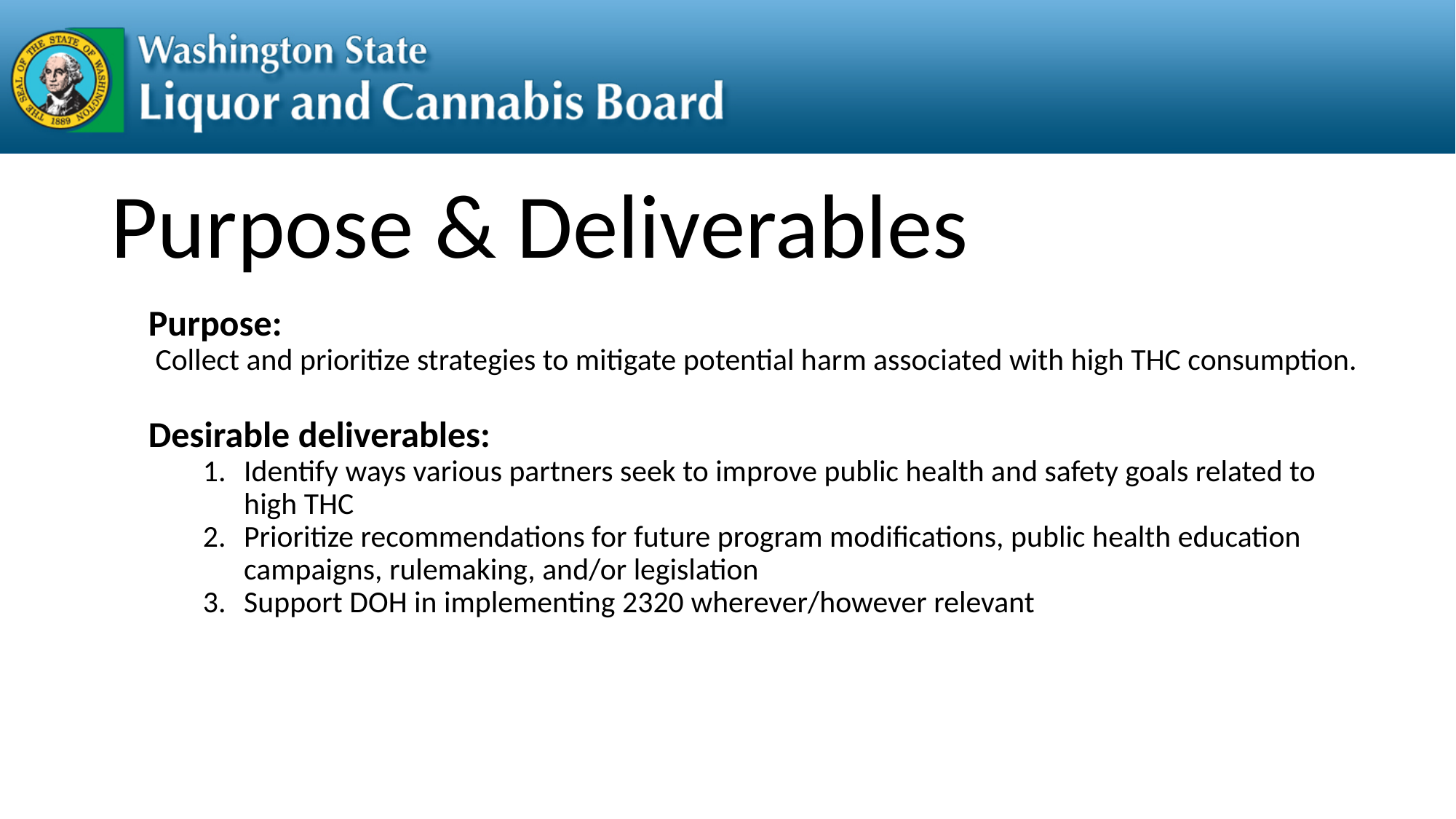

Purpose & Deliverables
Purpose:
 Collect and prioritize strategies to mitigate potential harm associated with high THC consumption.

Desirable deliverables:
Identify ways various partners seek to improve public health and safety goals related to high THC
Prioritize recommendations for future program modifications, public health education campaigns, rulemaking, and/or legislation
Support DOH in implementing 2320 wherever/however relevant